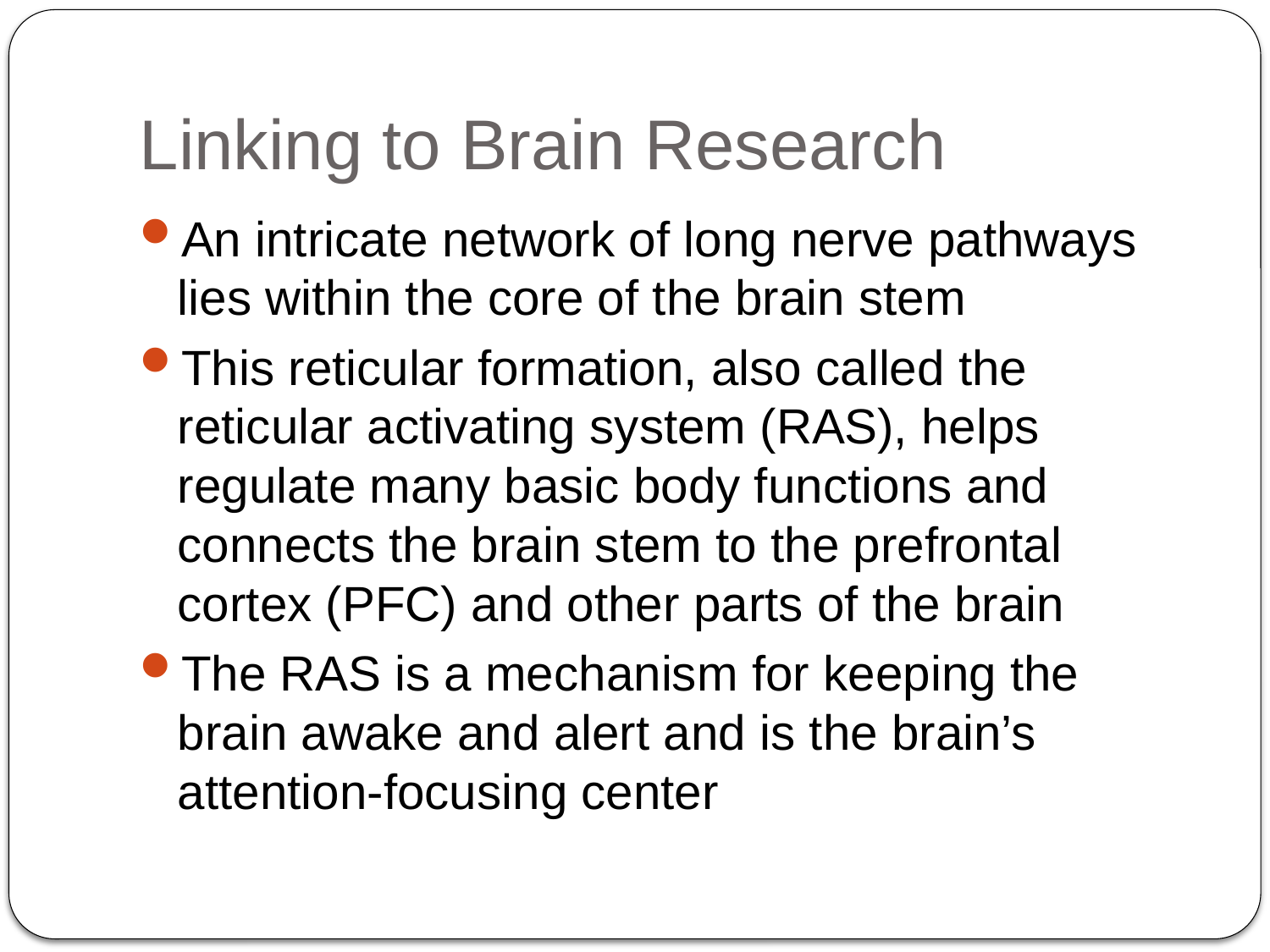

# Linking to Brain Research
An intricate network of long nerve pathways lies within the core of the brain stem
This reticular formation, also called the reticular activating system (RAS), helps regulate many basic body functions and connects the brain stem to the prefrontal cortex (PFC) and other parts of the brain
The RAS is a mechanism for keeping the brain awake and alert and is the brain’s attention-focusing center